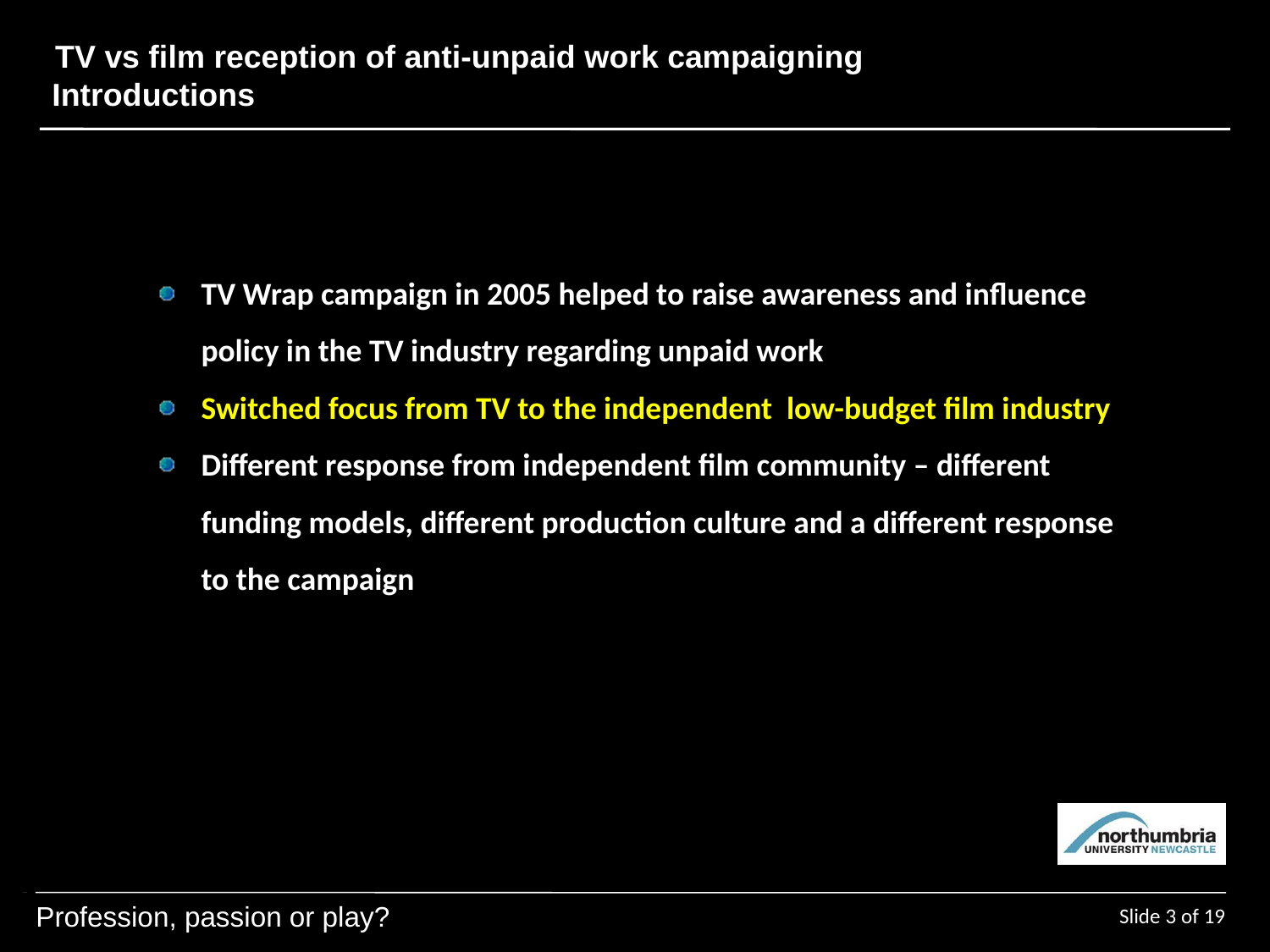

TV vs film reception of anti-unpaid work campaigning
Introductions

TV Wrap campaign in 2005 helped to raise awareness and influence policy in the TV industry regarding unpaid work
Switched focus from TV to the independent  low-budget film industry
Different response from independent film community – different funding models, different production culture and a different response to the campaign
Slide 3 of 19